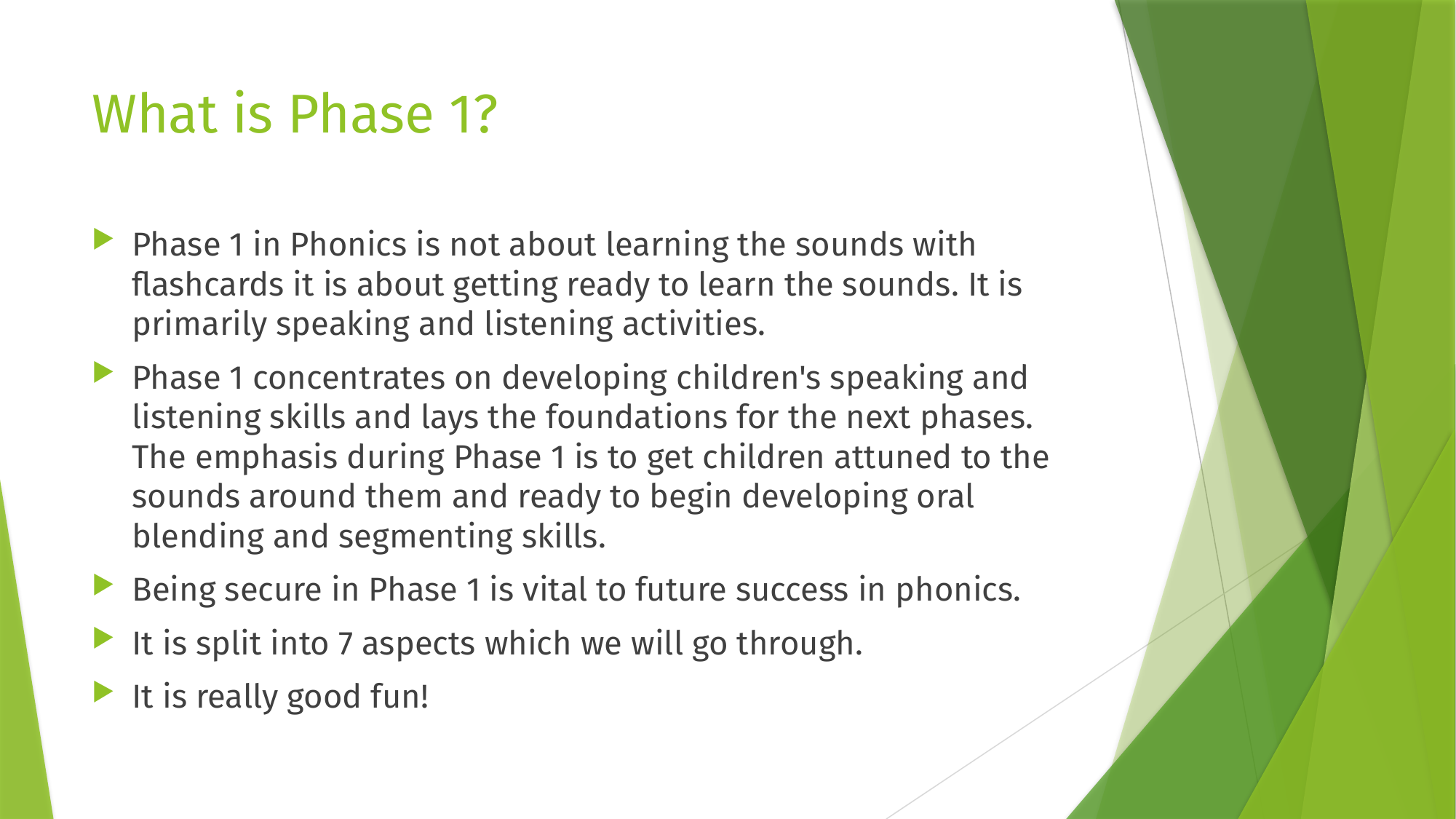

# What is Phase 1?
Phase 1 in Phonics is not about learning the sounds with flashcards it is about getting ready to learn the sounds. It is primarily speaking and listening activities.
Phase 1 concentrates on developing children's speaking and listening skills and lays the foundations for the next phases. The emphasis during Phase 1 is to get children attuned to the sounds around them and ready to begin developing oral blending and segmenting skills.
Being secure in Phase 1 is vital to future success in phonics.
It is split into 7 aspects which we will go through.
It is really good fun!